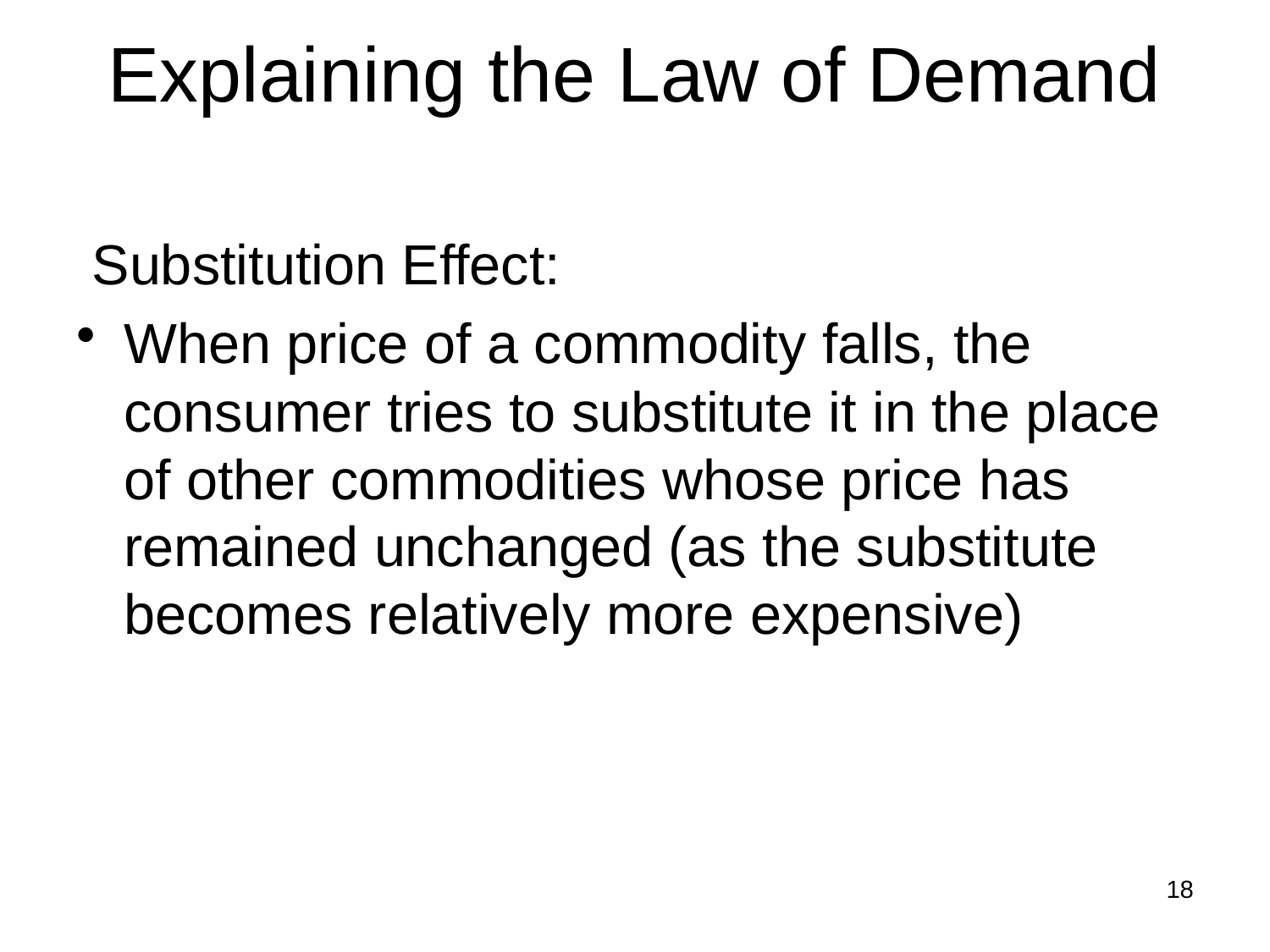

# Explaining the Law of Demand
 Substitution Effect:
When price of a commodity falls, the consumer tries to substitute it in the place of other commodities whose price has remained unchanged (as the substitute becomes relatively more expensive)

18